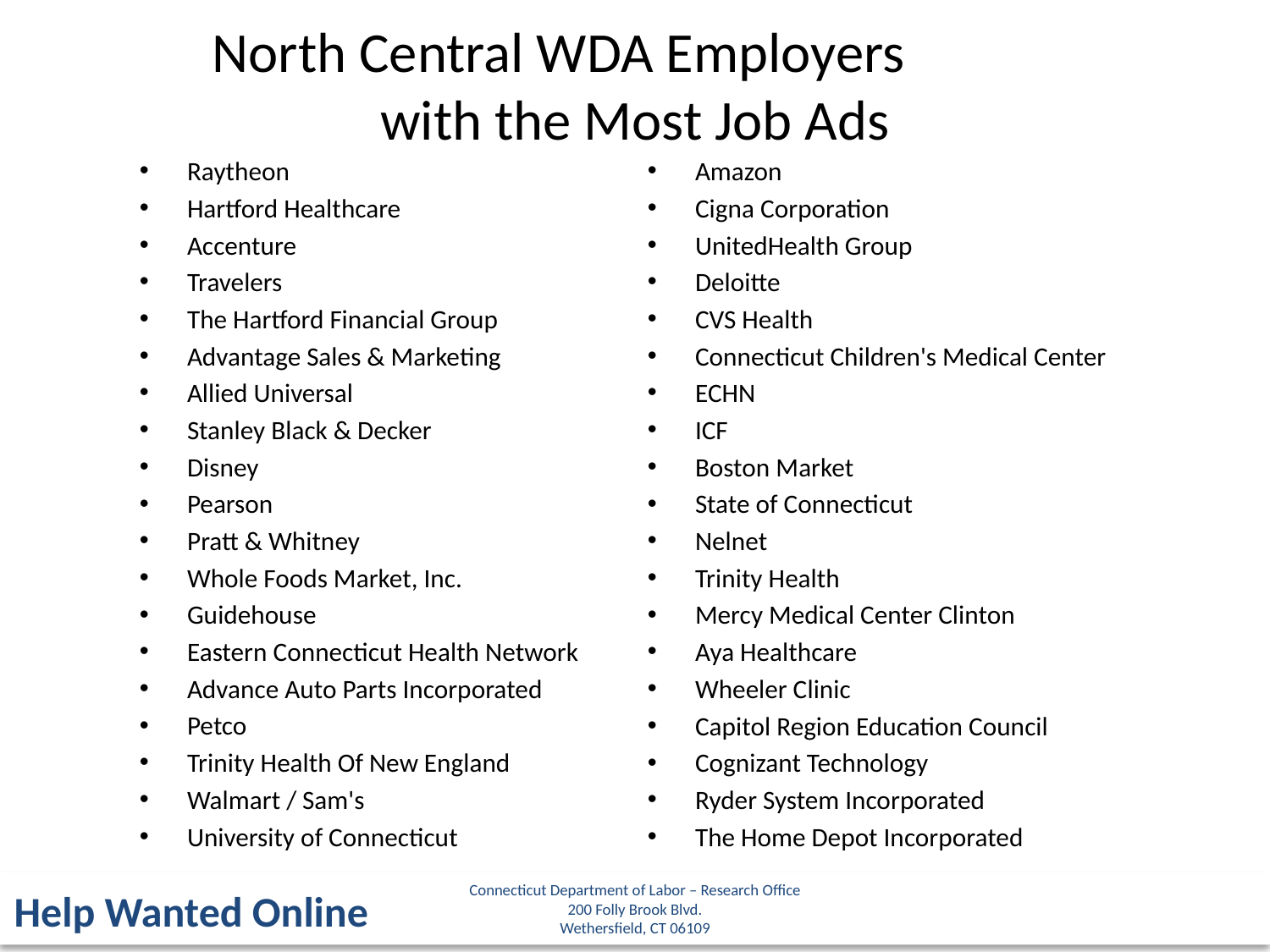

North Central WDA Employers
with the Most Job Ads
Raytheon
Hartford Healthcare
Accenture
Travelers
The Hartford Financial Group
Advantage Sales & Marketing
Allied Universal
Stanley Black & Decker
Disney
Pearson
Pratt & Whitney
Whole Foods Market, Inc.
Guidehouse
Eastern Connecticut Health Network
Advance Auto Parts Incorporated
Petco
Trinity Health Of New England
Walmart / Sam's
University of Connecticut
Amazon
Cigna Corporation
UnitedHealth Group
Deloitte
CVS Health
Connecticut Children's Medical Center
ECHN
ICF
Boston Market
State of Connecticut
Nelnet
Trinity Health
Mercy Medical Center Clinton
Aya Healthcare
Wheeler Clinic
Capitol Region Education Council
Cognizant Technology
Ryder System Incorporated
The Home Depot Incorporated
Connecticut Department of Labor – Research Office
200 Folly Brook Blvd.
Wethersfield, CT 06109
Help Wanted Online
27